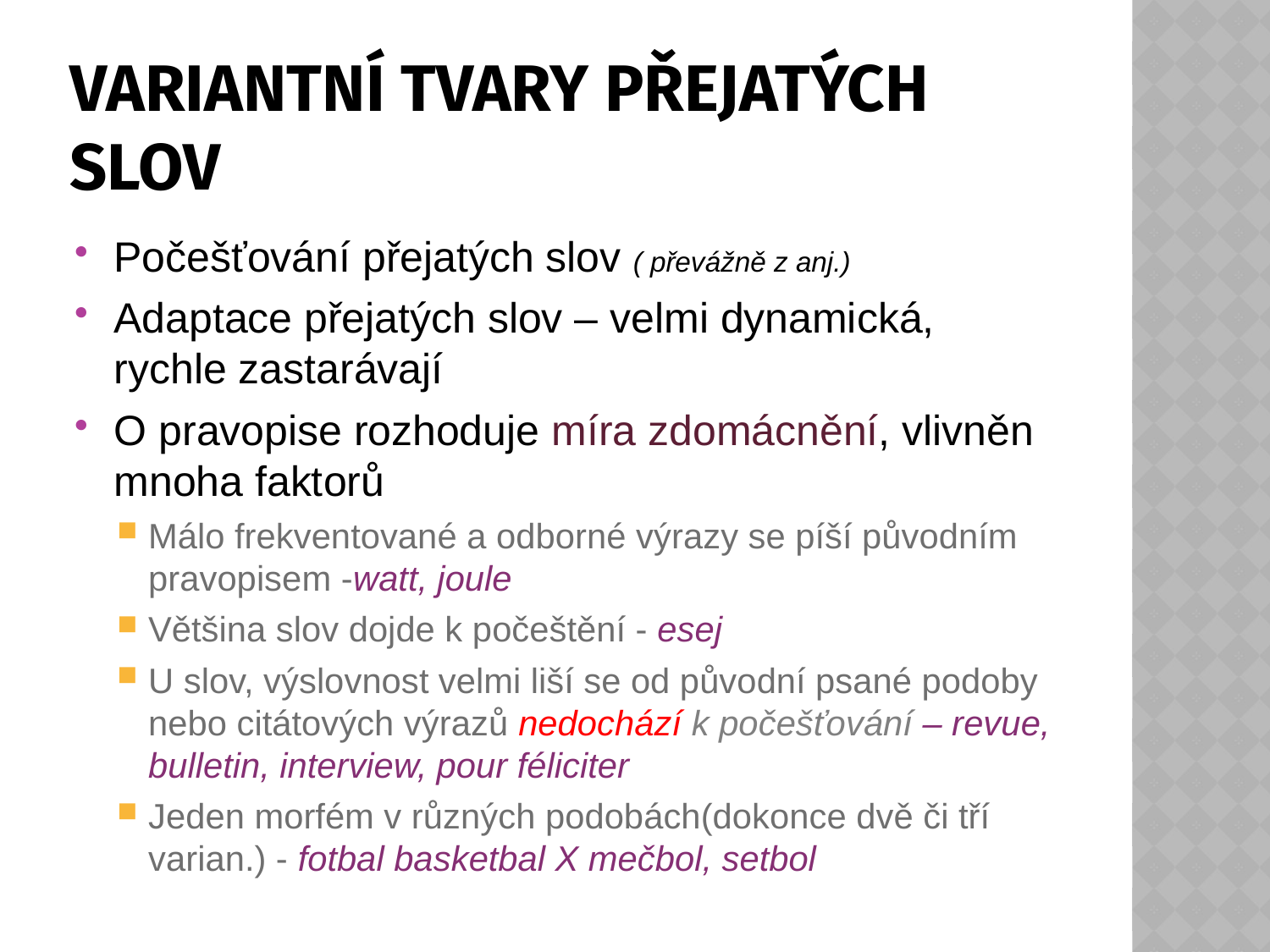

# variantní tvary přejatých slov
Počešťování přejatých slov ( převážně z anj.)
Adaptace přejatých slov – velmi dynamická, rychle zastarávají
O pravopise rozhoduje míra zdomácnění, vlivněn mnoha faktorů
Málo frekventované a odborné výrazy se píší původním pravopisem -watt, joule
Většina slov dojde k počeštění - esej
U slov, výslovnost velmi liší se od původní psané podoby nebo citátových výrazů nedochází k počešťování – revue, bulletin, interview, pour féliciter
Jeden morfém v různých podobách(dokonce dvě či tří varian.) - fotbal basketbal X mečbol, setbol